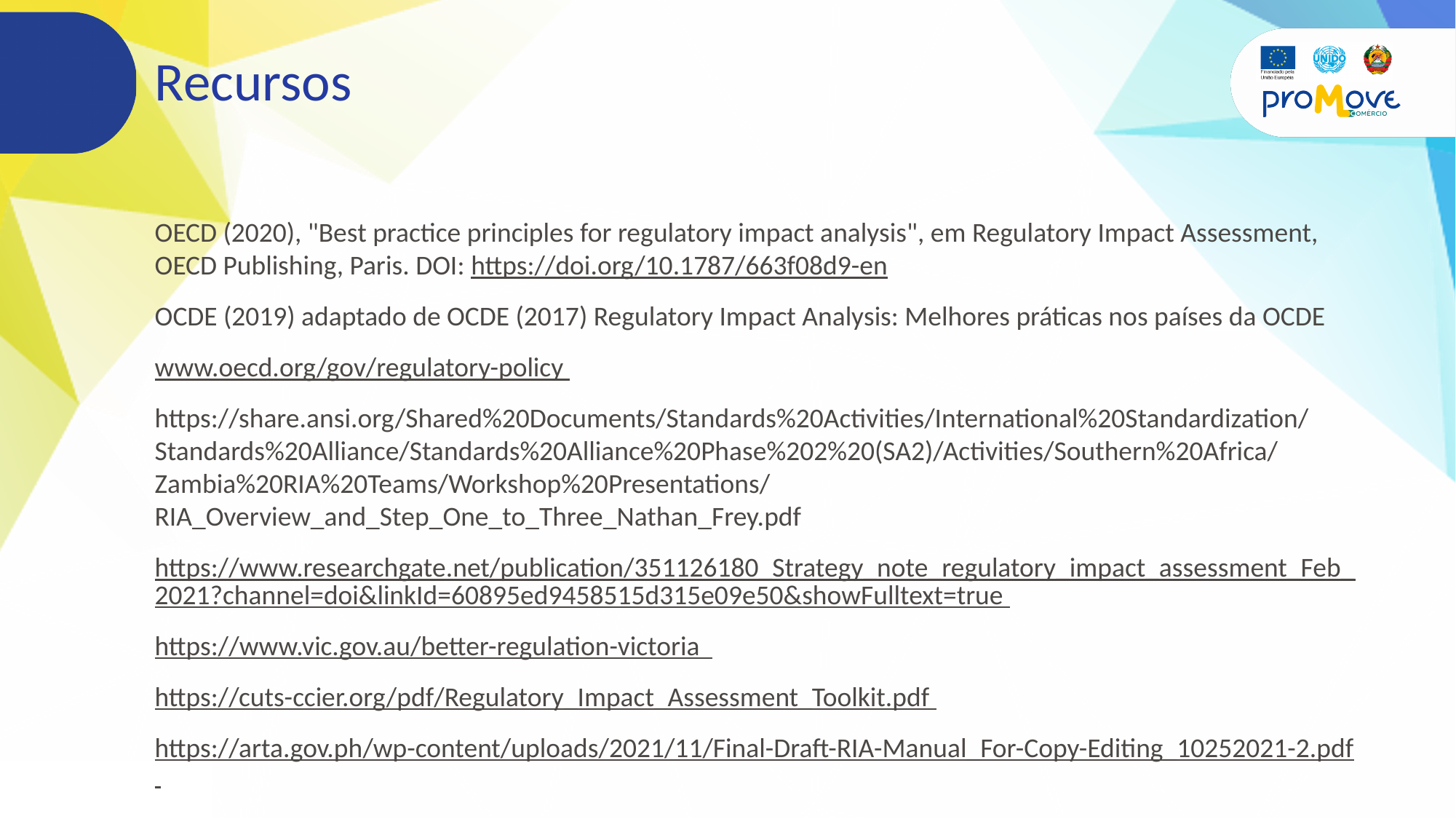

# Recursos
OECD (2020), "Best practice principles for regulatory impact analysis", em Regulatory Impact Assessment, OECD Publishing, Paris. DOI: https://doi.org/10.1787/663f08d9-en
OCDE (2019) adaptado de OCDE (2017) Regulatory Impact Analysis: Melhores práticas nos países da OCDE
www.oecd.org/gov/regulatory-policy
https://share.ansi.org/Shared%20Documents/Standards%20Activities/International%20Standardization/Standards%20Alliance/Standards%20Alliance%20Phase%202%20(SA2)/Activities/Southern%20Africa/Zambia%20RIA%20Teams/Workshop%20Presentations/RIA_Overview_and_Step_One_to_Three_Nathan_Frey.pdf
https://www.researchgate.net/publication/351126180_Strategy_note_regulatory_impact_assessment_Feb_2021?channel=doi&linkId=60895ed9458515d315e09e50&showFulltext=true
https://www.vic.gov.au/better-regulation-victoria
https://cuts-ccier.org/pdf/Regulatory_Impact_Assessment_Toolkit.pdf
https://arta.gov.ph/wp-content/uploads/2021/11/Final-Draft-RIA-Manual_For-Copy-Editing_10252021-2.pdf